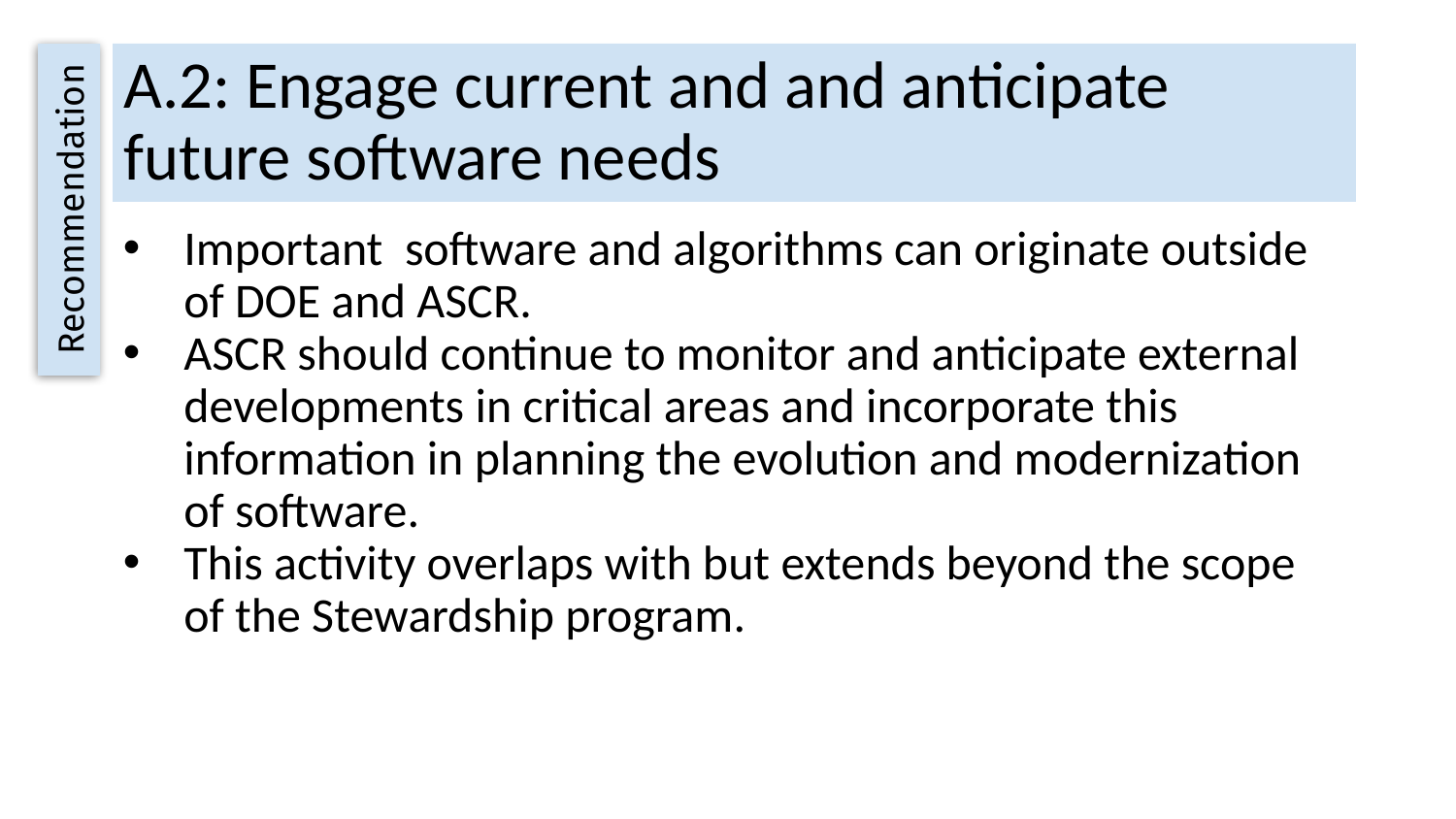

# A.2: Engage current and and anticipate future software needs
Recommendation
Important  software and algorithms can originate outside of DOE and ASCR.
ASCR should continue to monitor and anticipate external developments in critical areas and incorporate this information in planning the evolution and modernization of software.
This activity overlaps with but extends beyond the scope of the Stewardship program.